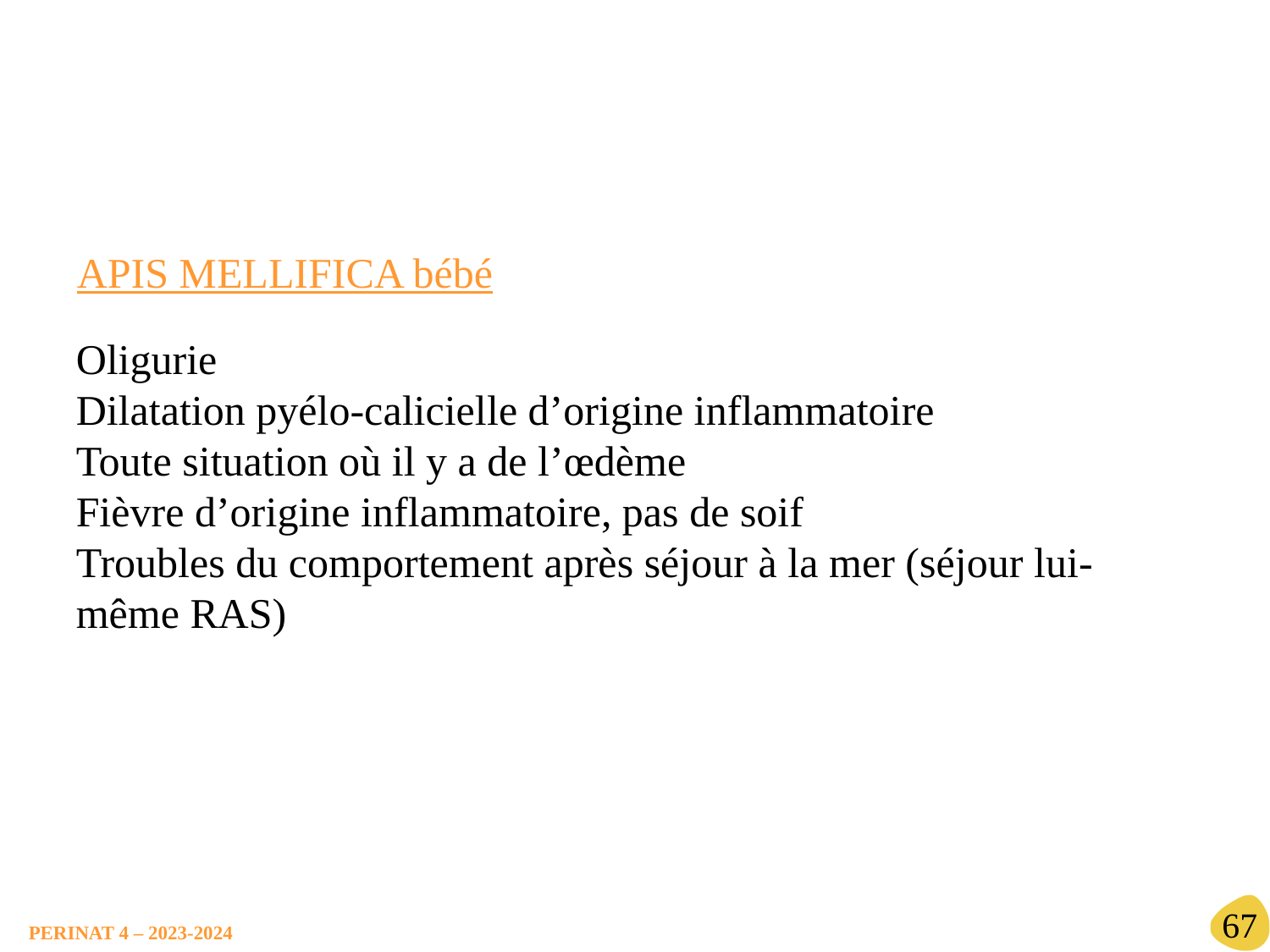

APIS MELLIFICA bébé
Oligurie
Dilatation pyélo-calicielle d’origine inflammatoire
Toute situation où il y a de l’œdème
Fièvre d’origine inflammatoire, pas de soif
Troubles du comportement après séjour à la mer (séjour lui-même RAS)